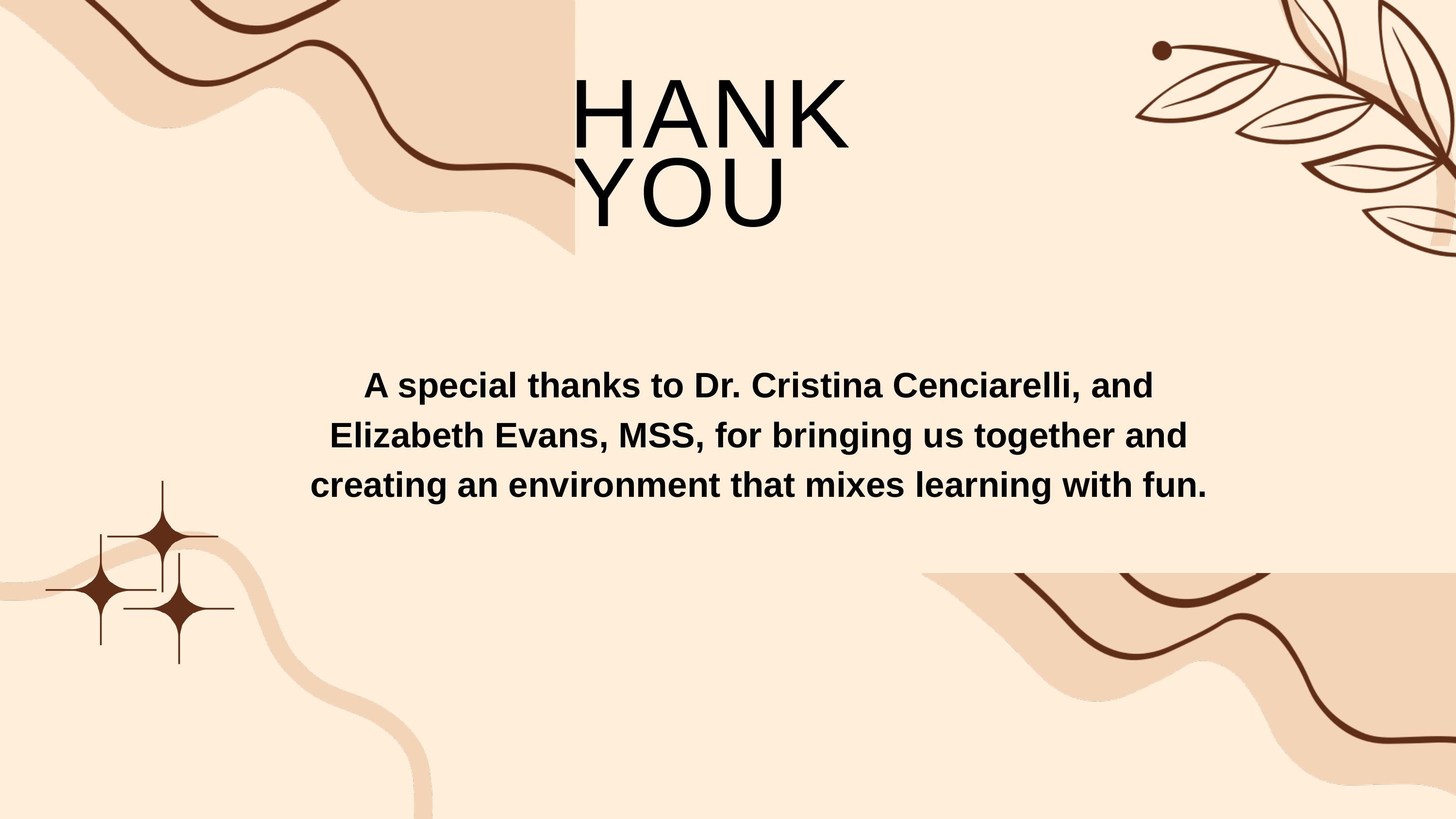

THANK YOU
A special thanks to Dr. Cristina Cenciarelli, and Elizabeth Evans, MSS, for bringing us together and creating an environment that mixes learning with fun.